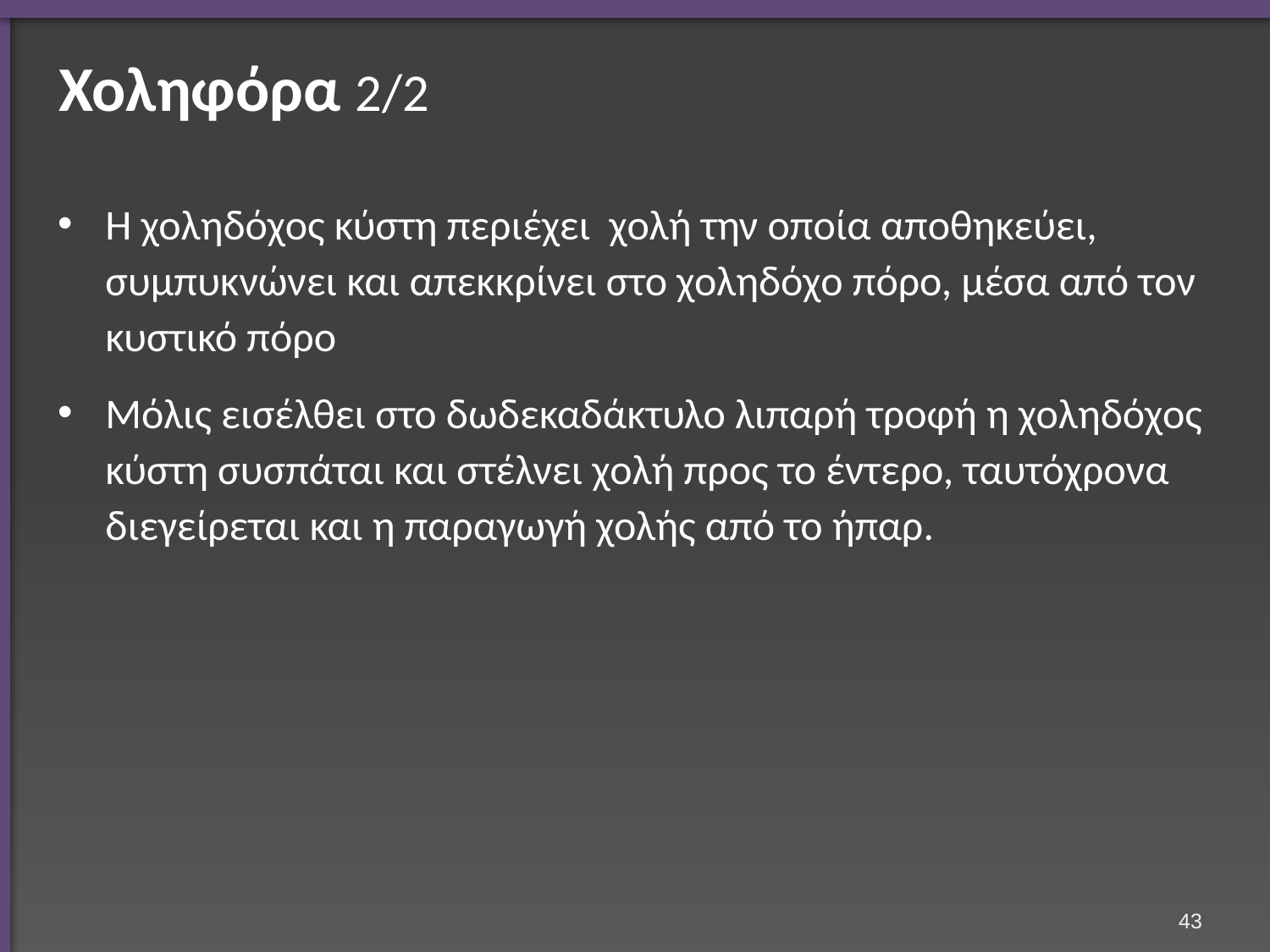

# Χοληφόρα 2/2
Η χοληδόχος κύστη περιέχει  χολή την οποία αποθηκεύει,  συμπυκνώνει και απεκκρίνει στο χοληδόχο πόρο, μέσα από τον κυστικό πόρο
Μόλις εισέλθει στο δωδεκαδάκτυλο λιπαρή τροφή η χοληδόχος κύστη συσπάται και στέλνει χολή προς το έντερο, ταυτόχρονα διεγείρεται και η παραγωγή χολής από το ήπαρ.
43